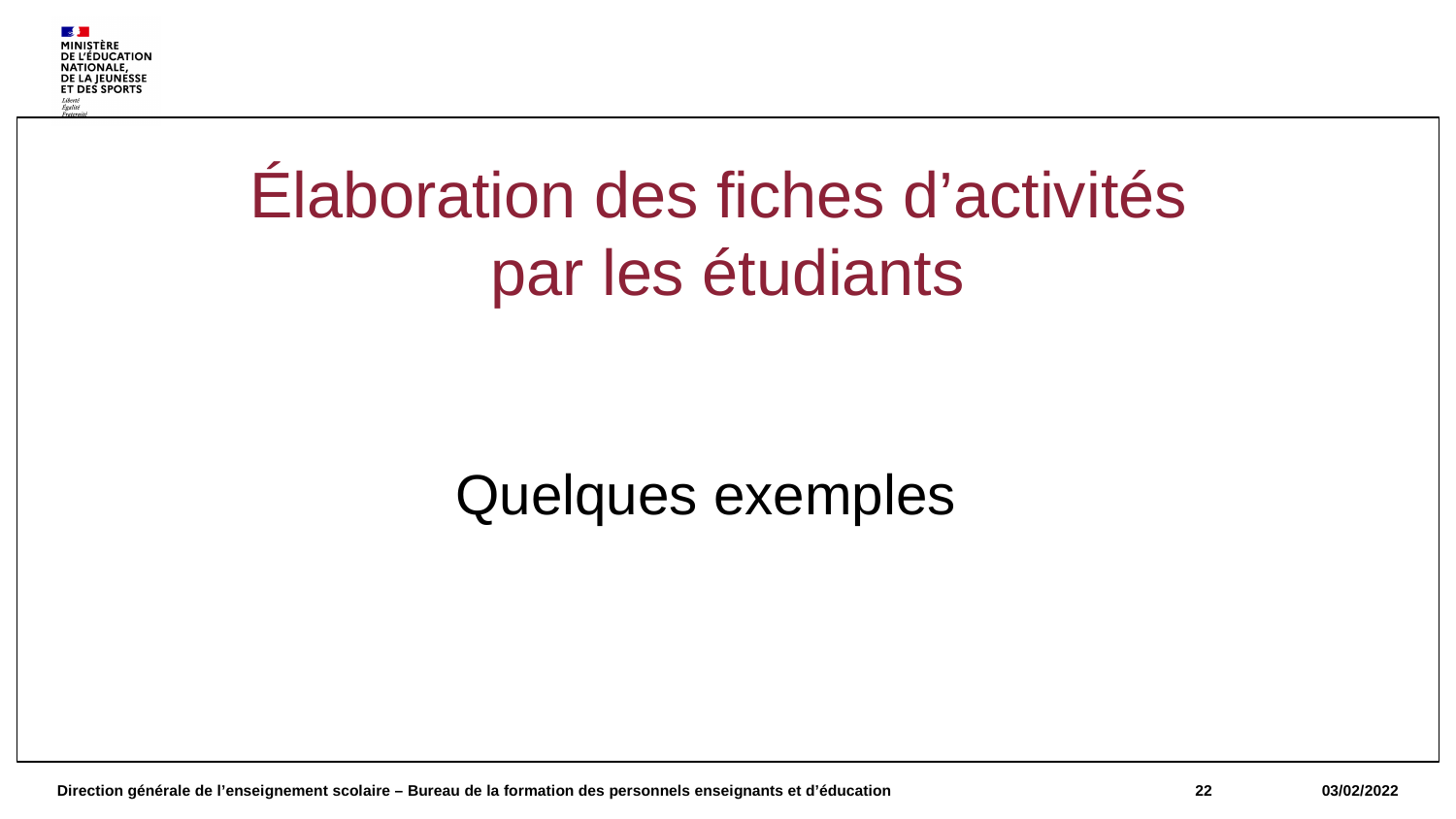

#
Élaboration des fiches d’activités
par les étudiants
Quelques exemples
Direction générale de l’enseignement scolaire – Bureau de la formation des personnels enseignants et d’éducation
22
03/02/2022